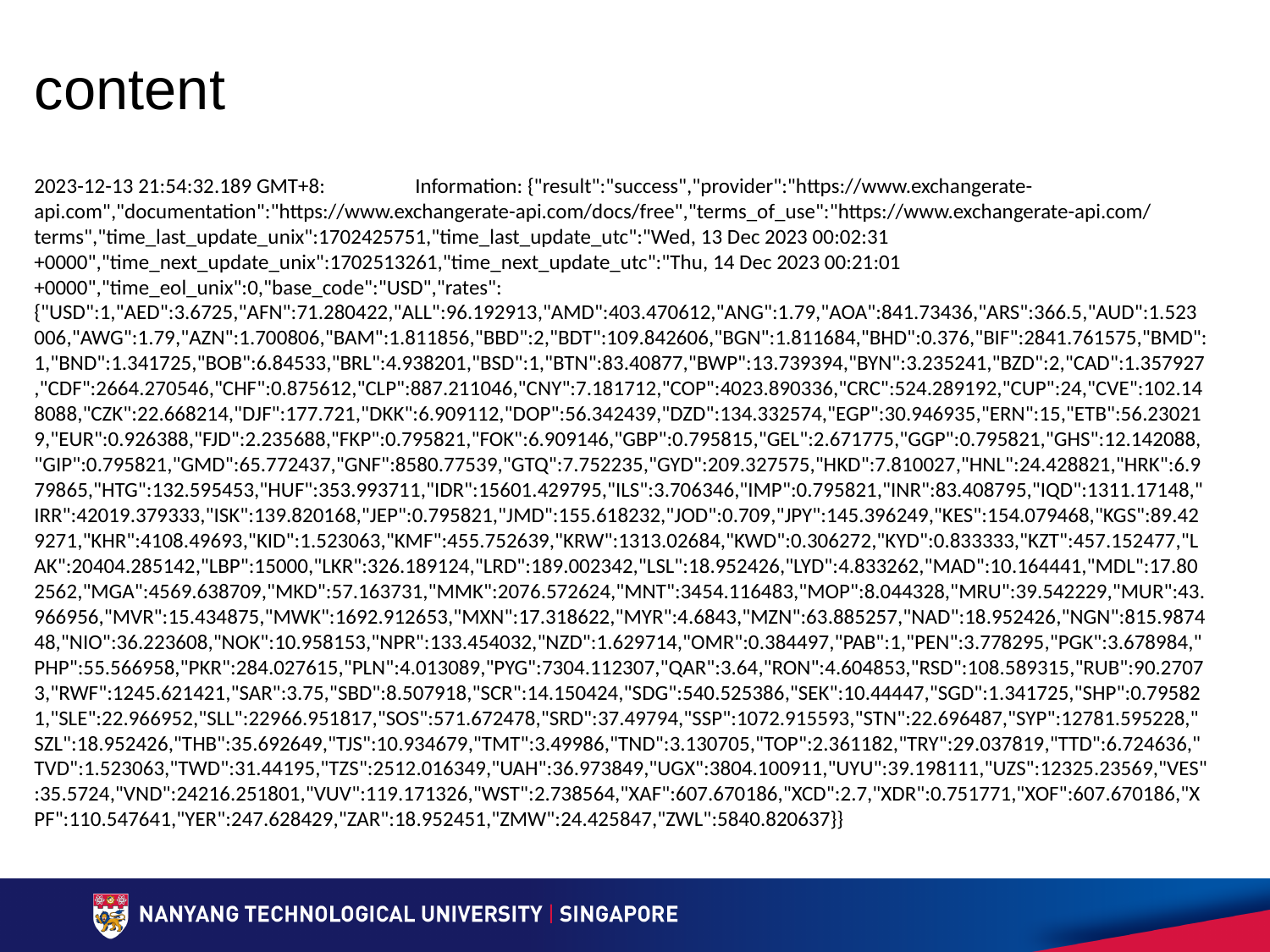

# content
2023-12-13 21:54:32.189 GMT+8:	Information: {"result":"success","provider":"https://www.exchangerate-api.com","documentation":"https://www.exchangerate-api.com/docs/free","terms_of_use":"https://www.exchangerate-api.com/terms","time_last_update_unix":1702425751,"time_last_update_utc":"Wed, 13 Dec 2023 00:02:31 +0000","time_next_update_unix":1702513261,"time_next_update_utc":"Thu, 14 Dec 2023 00:21:01 +0000","time_eol_unix":0,"base_code":"USD","rates":{"USD":1,"AED":3.6725,"AFN":71.280422,"ALL":96.192913,"AMD":403.470612,"ANG":1.79,"AOA":841.73436,"ARS":366.5,"AUD":1.523006,"AWG":1.79,"AZN":1.700806,"BAM":1.811856,"BBD":2,"BDT":109.842606,"BGN":1.811684,"BHD":0.376,"BIF":2841.761575,"BMD":1,"BND":1.341725,"BOB":6.84533,"BRL":4.938201,"BSD":1,"BTN":83.40877,"BWP":13.739394,"BYN":3.235241,"BZD":2,"CAD":1.357927,"CDF":2664.270546,"CHF":0.875612,"CLP":887.211046,"CNY":7.181712,"COP":4023.890336,"CRC":524.289192,"CUP":24,"CVE":102.148088,"CZK":22.668214,"DJF":177.721,"DKK":6.909112,"DOP":56.342439,"DZD":134.332574,"EGP":30.946935,"ERN":15,"ETB":56.230219,"EUR":0.926388,"FJD":2.235688,"FKP":0.795821,"FOK":6.909146,"GBP":0.795815,"GEL":2.671775,"GGP":0.795821,"GHS":12.142088,"GIP":0.795821,"GMD":65.772437,"GNF":8580.77539,"GTQ":7.752235,"GYD":209.327575,"HKD":7.810027,"HNL":24.428821,"HRK":6.979865,"HTG":132.595453,"HUF":353.993711,"IDR":15601.429795,"ILS":3.706346,"IMP":0.795821,"INR":83.408795,"IQD":1311.17148,"IRR":42019.379333,"ISK":139.820168,"JEP":0.795821,"JMD":155.618232,"JOD":0.709,"JPY":145.396249,"KES":154.079468,"KGS":89.429271,"KHR":4108.49693,"KID":1.523063,"KMF":455.752639,"KRW":1313.02684,"KWD":0.306272,"KYD":0.833333,"KZT":457.152477,"LAK":20404.285142,"LBP":15000,"LKR":326.189124,"LRD":189.002342,"LSL":18.952426,"LYD":4.833262,"MAD":10.164441,"MDL":17.802562,"MGA":4569.638709,"MKD":57.163731,"MMK":2076.572624,"MNT":3454.116483,"MOP":8.044328,"MRU":39.542229,"MUR":43.966956,"MVR":15.434875,"MWK":1692.912653,"MXN":17.318622,"MYR":4.6843,"MZN":63.885257,"NAD":18.952426,"NGN":815.987448,"NIO":36.223608,"NOK":10.958153,"NPR":133.454032,"NZD":1.629714,"OMR":0.384497,"PAB":1,"PEN":3.778295,"PGK":3.678984,"PHP":55.566958,"PKR":284.027615,"PLN":4.013089,"PYG":7304.112307,"QAR":3.64,"RON":4.604853,"RSD":108.589315,"RUB":90.27073,"RWF":1245.621421,"SAR":3.75,"SBD":8.507918,"SCR":14.150424,"SDG":540.525386,"SEK":10.44447,"SGD":1.341725,"SHP":0.795821,"SLE":22.966952,"SLL":22966.951817,"SOS":571.672478,"SRD":37.49794,"SSP":1072.915593,"STN":22.696487,"SYP":12781.595228,"SZL":18.952426,"THB":35.692649,"TJS":10.934679,"TMT":3.49986,"TND":3.130705,"TOP":2.361182,"TRY":29.037819,"TTD":6.724636,"TVD":1.523063,"TWD":31.44195,"TZS":2512.016349,"UAH":36.973849,"UGX":3804.100911,"UYU":39.198111,"UZS":12325.23569,"VES":35.5724,"VND":24216.251801,"VUV":119.171326,"WST":2.738564,"XAF":607.670186,"XCD":2.7,"XDR":0.751771,"XOF":607.670186,"XPF":110.547641,"YER":247.628429,"ZAR":18.952451,"ZMW":24.425847,"ZWL":5840.820637}}